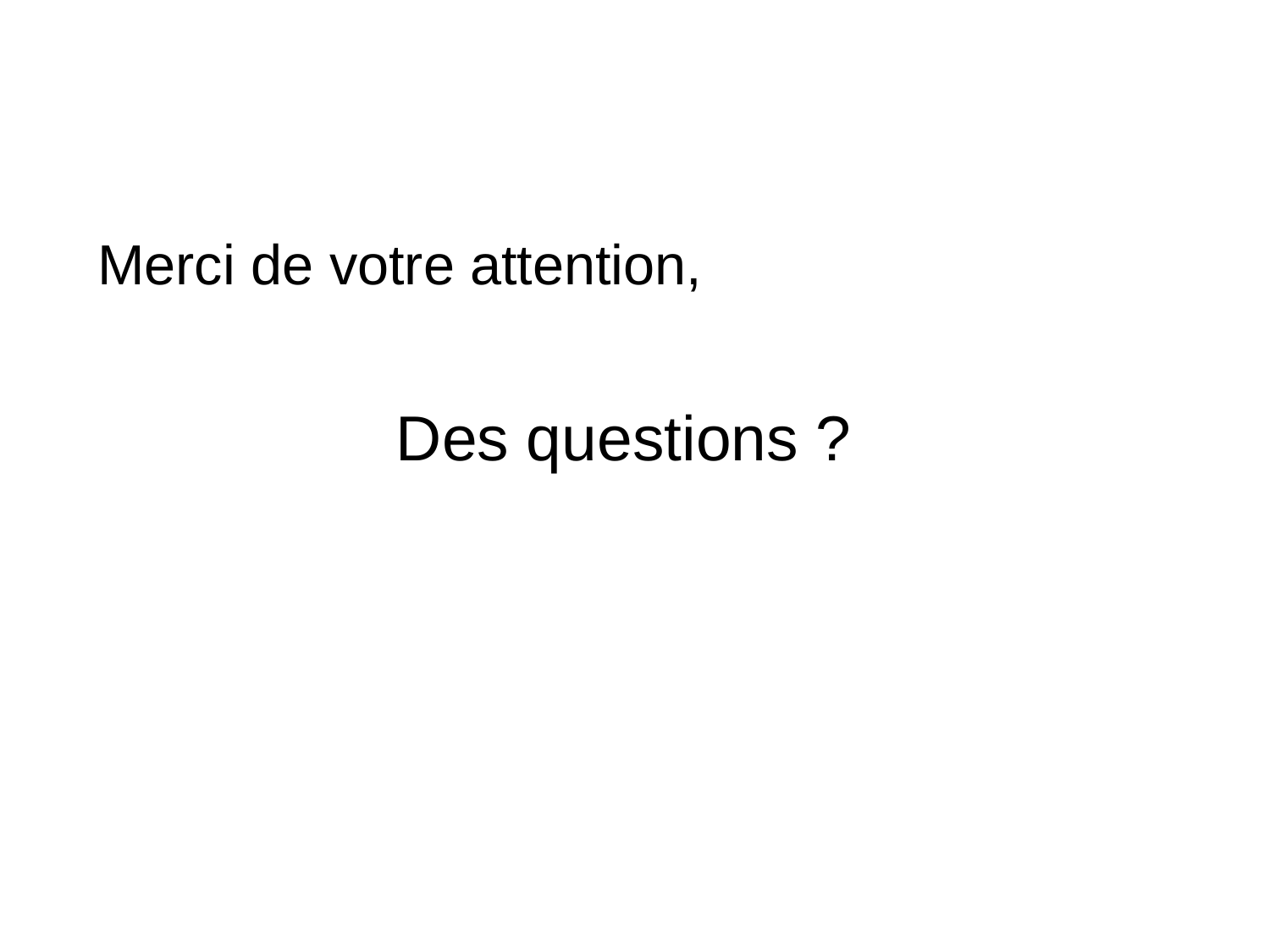

Merci de votre attention,

			Des questions ?